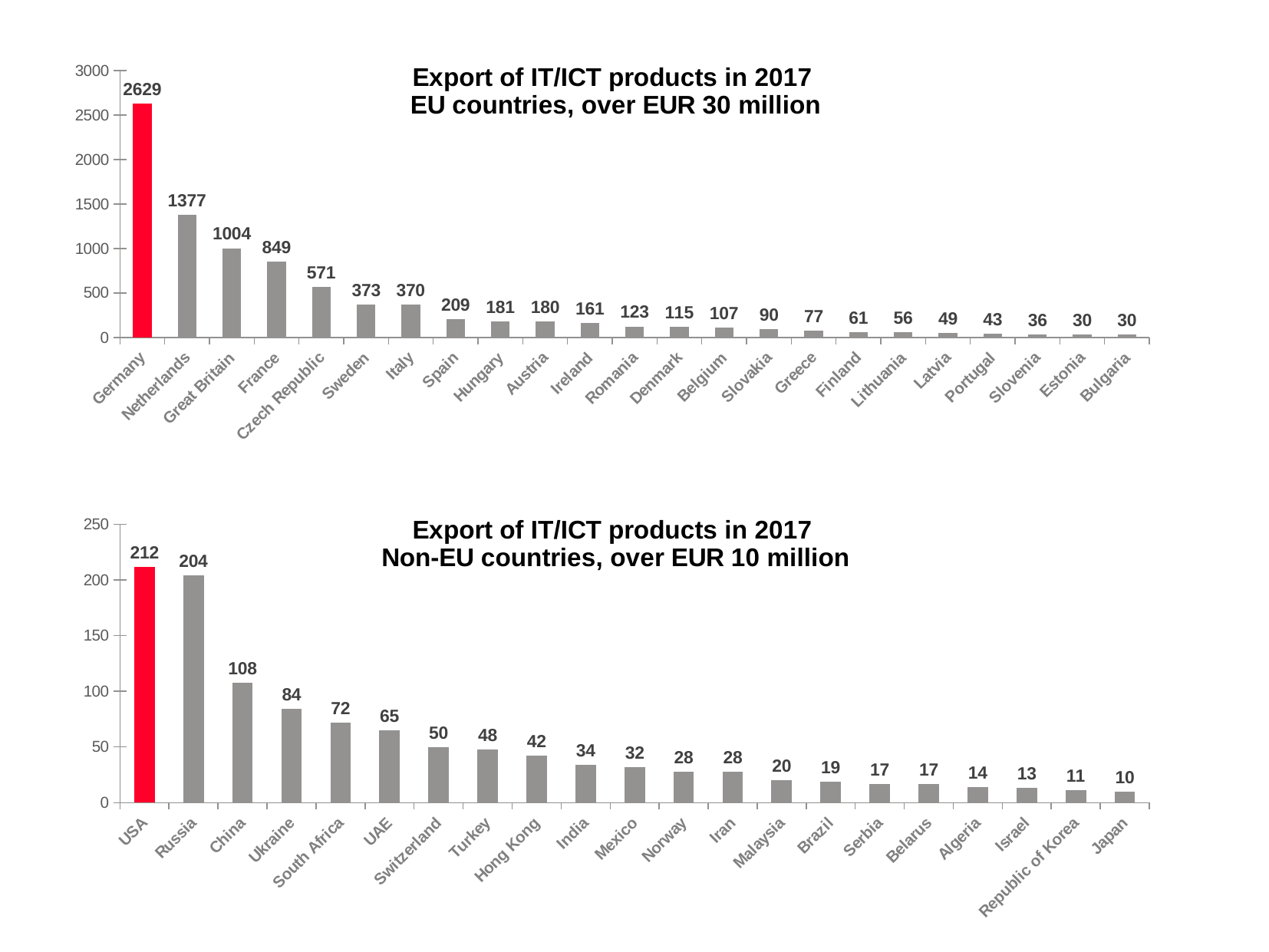

### Chart: Export of IT/ICT products in 2017
EU countries, over EUR 30 million

| Category | billion EUR |
|---|---|
| Germany | 2629.0 |
| Netherlands | 1377.0 |
| Great Britain | 1004.0 |
| France | 849.0 |
| Czech Republic | 571.0 |
| Sweden | 373.0 |
| Italy | 370.0 |
| Spain | 209.0 |
| Hungary | 181.0 |
| Austria | 180.0 |
| Ireland | 161.0 |
| Romania | 123.0 |
| Denmark | 115.0 |
| Belgium | 107.0 |
| Slovakia | 90.0 |
| Greece | 77.0 |
| Finland | 61.0 |
| Lithuania | 56.0 |
| Latvia | 49.0 |
| Portugal | 43.0 |
| Slovenia | 36.0 |
| Estonia | 30.0 |
| Bulgaria | 30.0 |

### Chart: Export of IT/ICT products in 2017
Non-EU countries, over EUR 10 million

| Category | million EUR |
|---|---|
| USA | 212.0 |
| Russia | 204.0 |
| China | 108.0 |
| Ukraine | 84.0 |
| South Africa | 72.0 |
| UAE | 65.0 |
| Switzerland | 50.0 |
| Turkey | 48.0 |
| Hong Kong | 42.0 |
| India | 34.0 |
| Mexico | 32.0 |
| Norway | 28.0 |
| Iran | 28.0 |
| Malaysia | 20.0 |
| Brazil | 19.0 |
| Serbia | 17.0 |
| Belarus | 17.0 |
| Algeria | 14.0 |
| Israel | 13.0 |
| Republic of Korea | 11.0 |
| Japan | 10.0 |